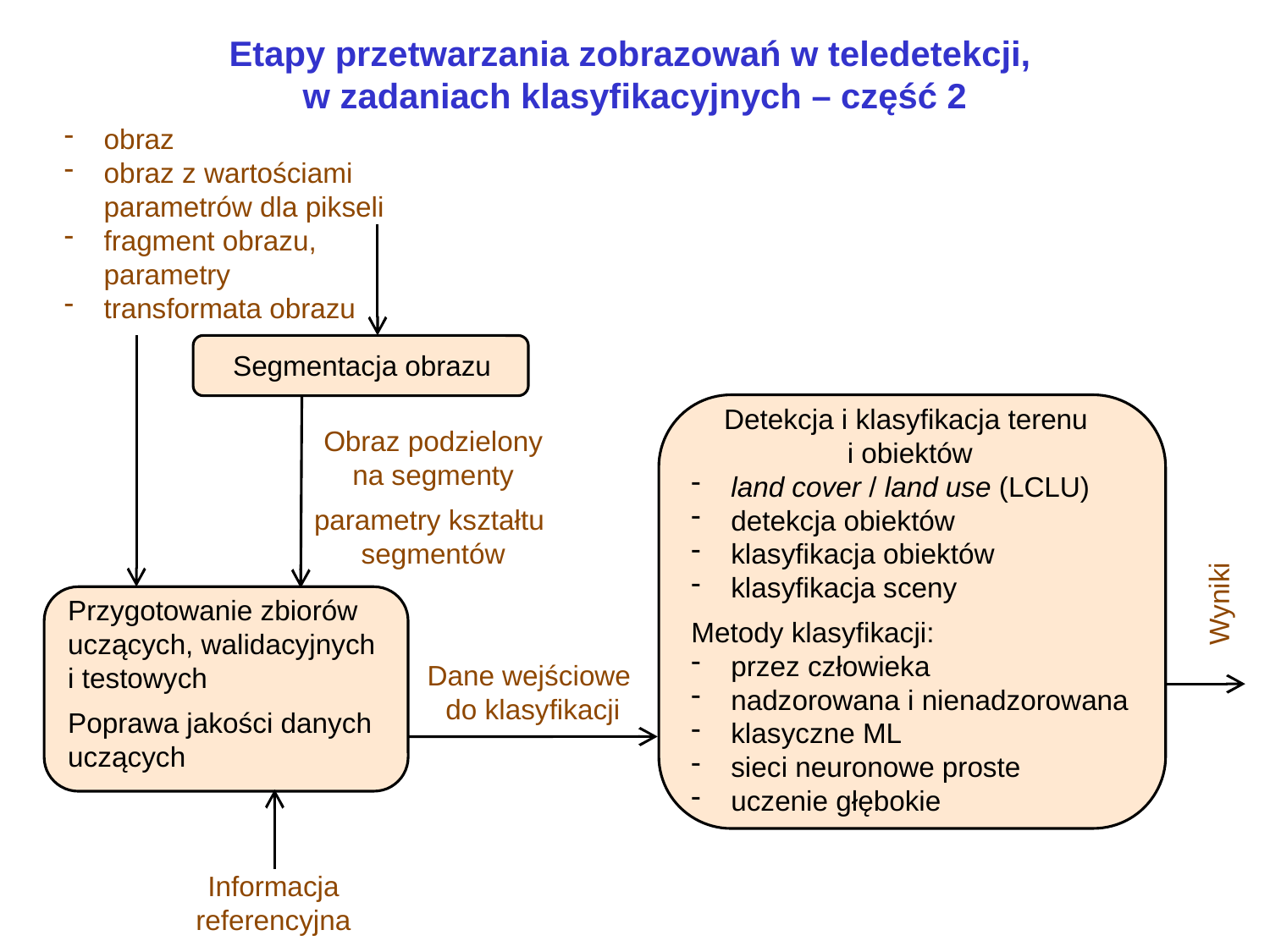

Etapy przetwarzania zobrazowań w teledetekcji,
w zadaniach klasyfikacyjnych – część 2
obraz
obraz z wartościami
parametrów dla pikseli
fragment obrazu,
parametry
transformata obrazu

Segmentacja obrazu

Detekcja i klasyfikacja terenu
i obiektów
land cover / land use (LCLU)
detekcja obiektów
klasyfikacja obiektów
klasyfikacja sceny
Metody klasyfikacji:
przez człowieka
nadzorowana i nienadzorowana
klasyczne ML
sieci neuronowe proste
uczenie głębokie
Obraz podzielony
na segmenty
parametry kształtu
segmentów
Wyniki

Przygotowanie zbiorów uczących, walidacyjnych
i testowych
Poprawa jakości danych uczących
Dane wejściowe
do klasyfikacji
Informacja
referencyjna